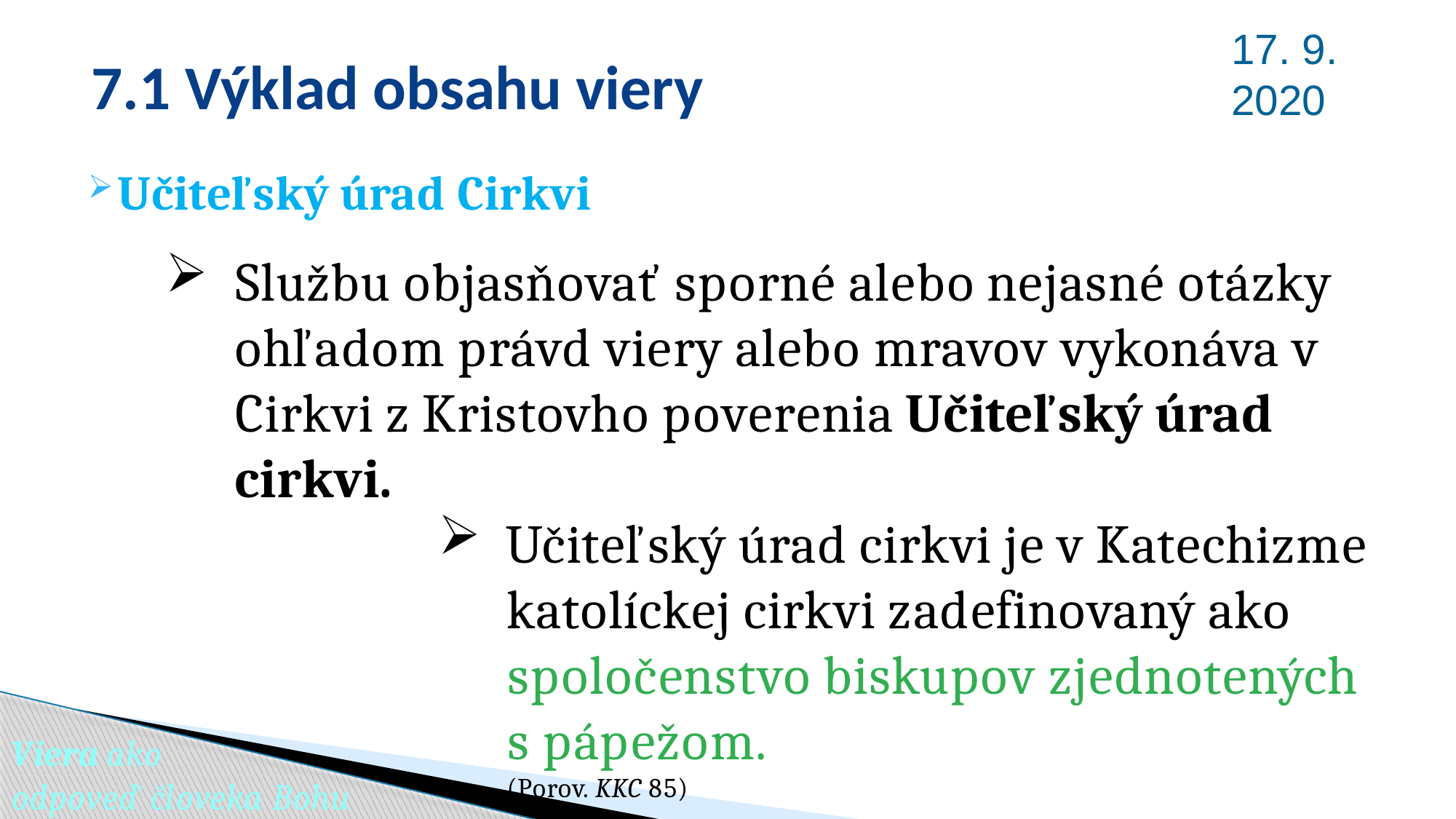

17. 9. 2020
# 7.1 Výklad obsahu viery
Učiteľský úrad Cirkvi
Službu objasňovať sporné alebo nejasné otázky ohľadom právd viery alebo mravov vykonáva v Cirkvi z Kristovho poverenia Učiteľský úrad cirkvi.
Učiteľský úrad cirkvi je v Katechizme katolíckej cirkvi zadefinovaný ako spoločenstvo biskupov zjednotených s pápežom. 						(Porov. KKC 85)
Viera ako
odpoveď človeka Bohu